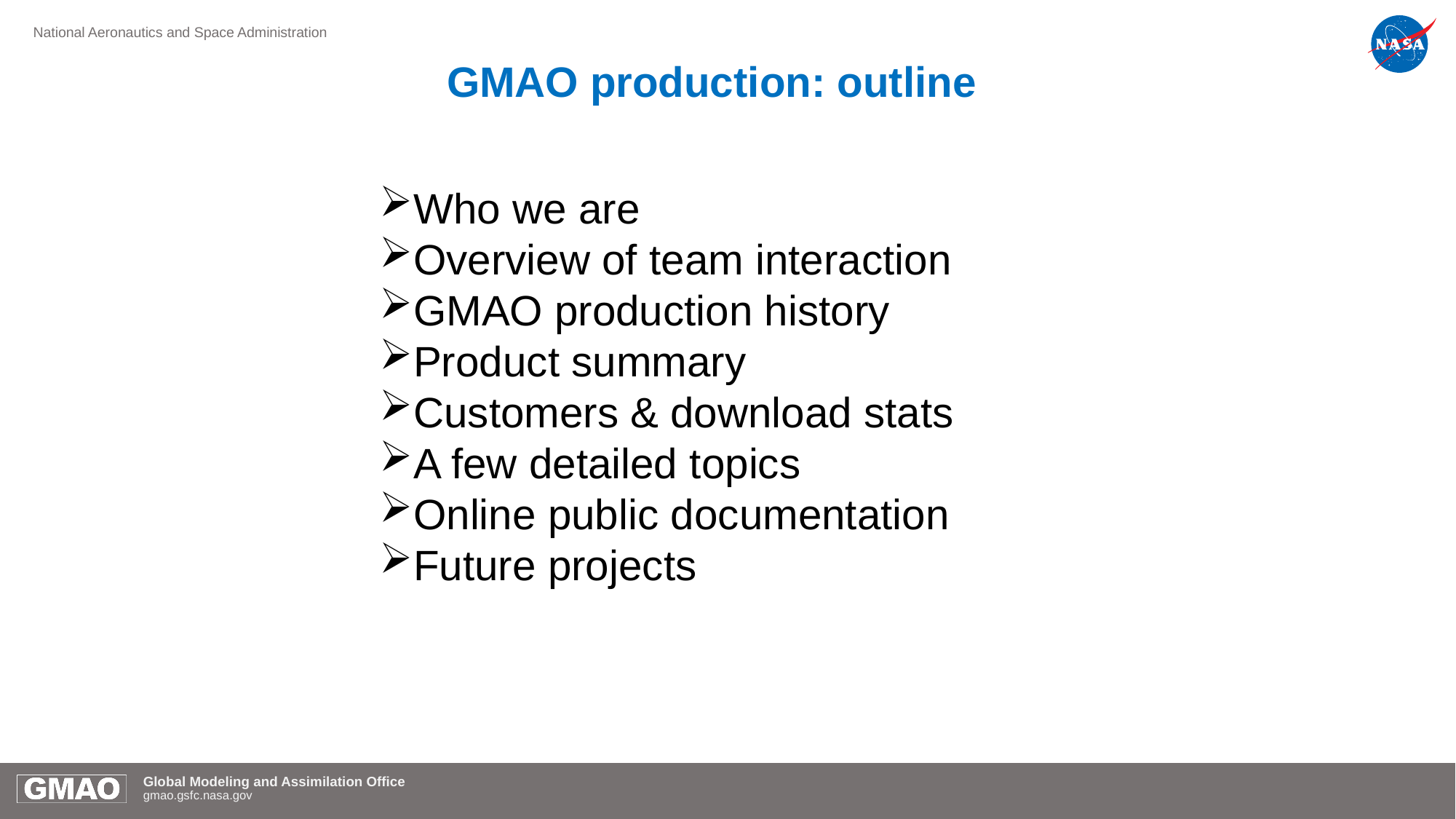

# GMAO production: outline
Who we are
Overview of team interaction
GMAO production history
Product summary
Customers & download stats
A few detailed topics
Online public documentation
Future projects